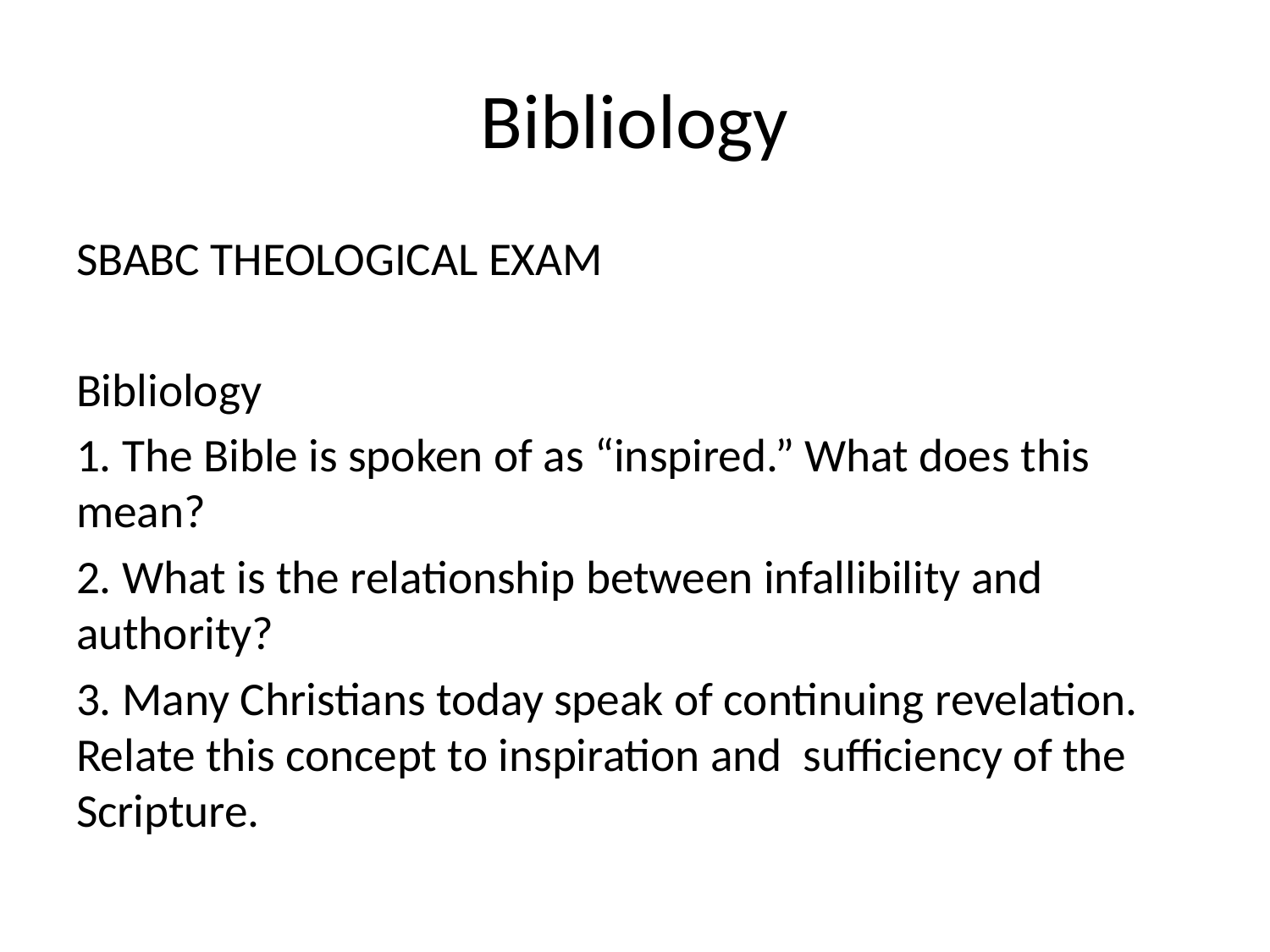

# Bibliology
SBABC THEOLOGICAL EXAM

Bibliology
1. The Bible is spoken of as “inspired.” What does this mean?
2. What is the relationship between infallibility and authority?
3. Many Christians today speak of continuing revelation. Relate this concept to inspiration and  sufficiency of the Scripture.